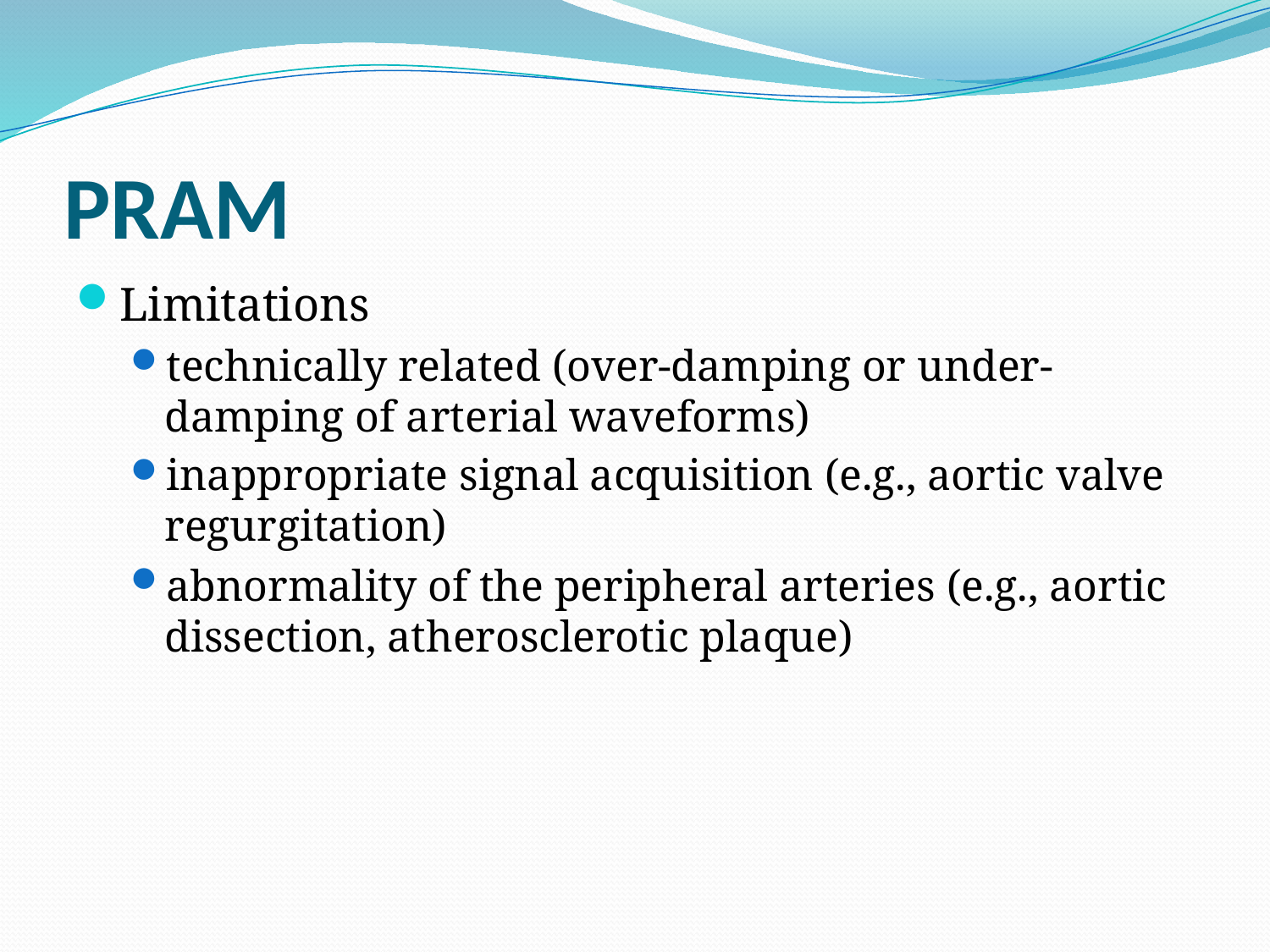

# PRAM
Limitations
technically related (over-damping or under-damping of arterial waveforms)
inappropriate signal acquisition (e.g., aortic valve regurgitation)
abnormality of the peripheral arteries (e.g., aortic dissection, atherosclerotic plaque)